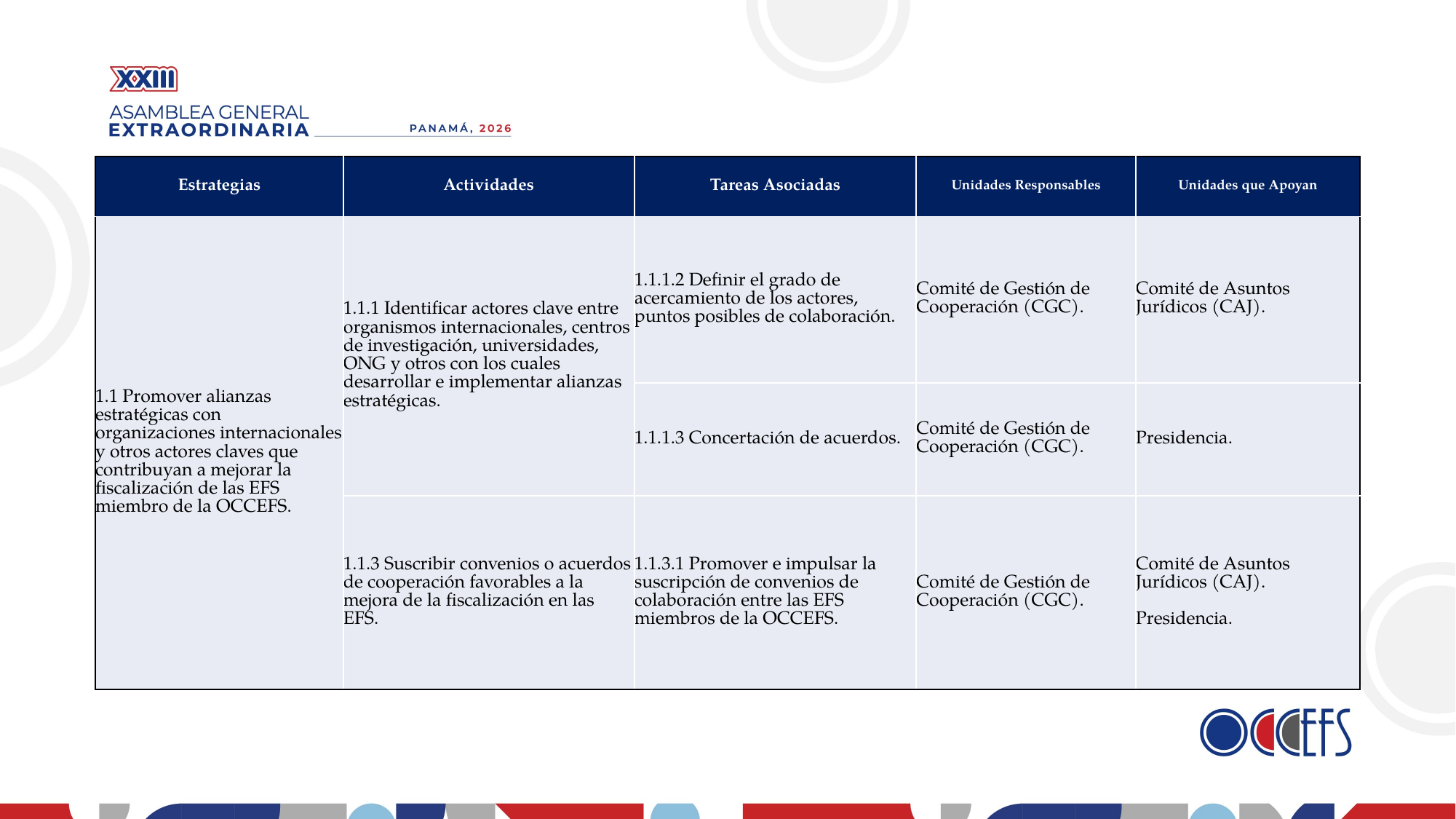

| Estrategias | Actividades | Tareas Asociadas | Unidades Responsables | Unidades que Apoyan |
| --- | --- | --- | --- | --- |
| 1.1 Promover alianzas estratégicas con organizaciones internacionales y otros actores claves que contribuyan a mejorar la fiscalización de las EFS miembro de la OCCEFS. | 1.1.1 Identificar actores clave entre organismos internacionales, centros de investigación, universidades, ONG y otros con los cuales desarrollar e implementar alianzas estratégicas. | 1.1.1.2 Definir el grado de acercamiento de los actores, puntos posibles de colaboración. | Comité de Gestión de Cooperación (CGC). | Comité de Asuntos Jurídicos (CAJ). |
|  |  | 1.1.1.3 Concertación de acuerdos. | Comité de Gestión de Cooperación (CGC). | Presidencia. |
|  | 1.1.3 Suscribir convenios o acuerdos de cooperación favorables a la mejora de la fiscalización en las EFS. | 1.1.3.1 Promover e impulsar la suscripción de convenios de colaboración entre las EFS miembros de la OCCEFS. | Comité de Gestión de Cooperación (CGC). | Comité de Asuntos Jurídicos (CAJ). Presidencia. |